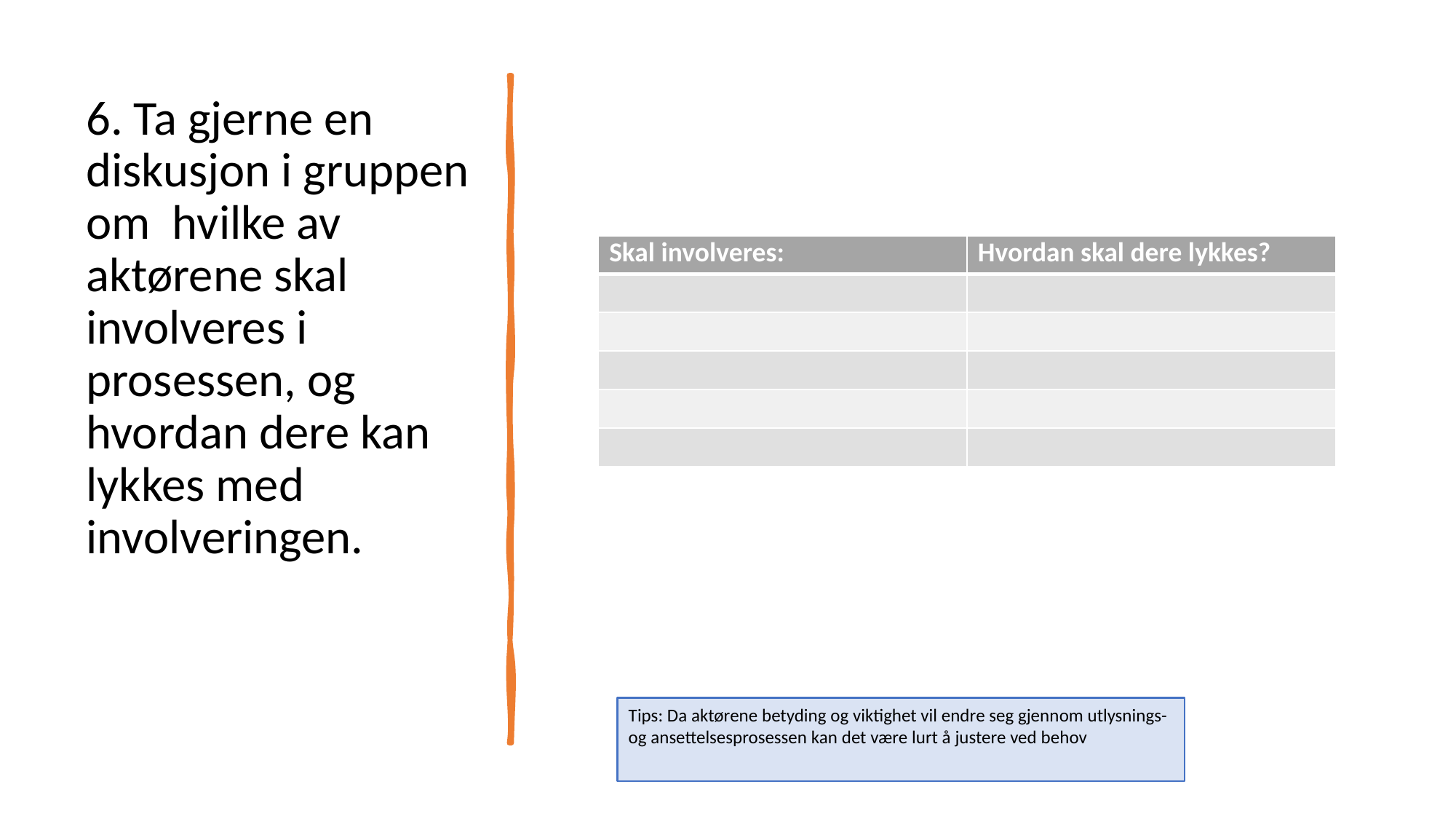

# 6. Ta gjerne en diskusjon i gruppen om  hvilke av aktørene skal involveres i prosessen, og hvordan dere kan lykkes med involveringen.
| Skal involveres: | Hvordan skal dere lykkes? |
| --- | --- |
|  |  |
|  |  |
|  |  |
|  |  |
|  |  |

Tips: Da aktørene betyding og viktighet vil endre seg gjennom utlysnings- og ansettelsesprosessen kan det være lurt å justere ved behov